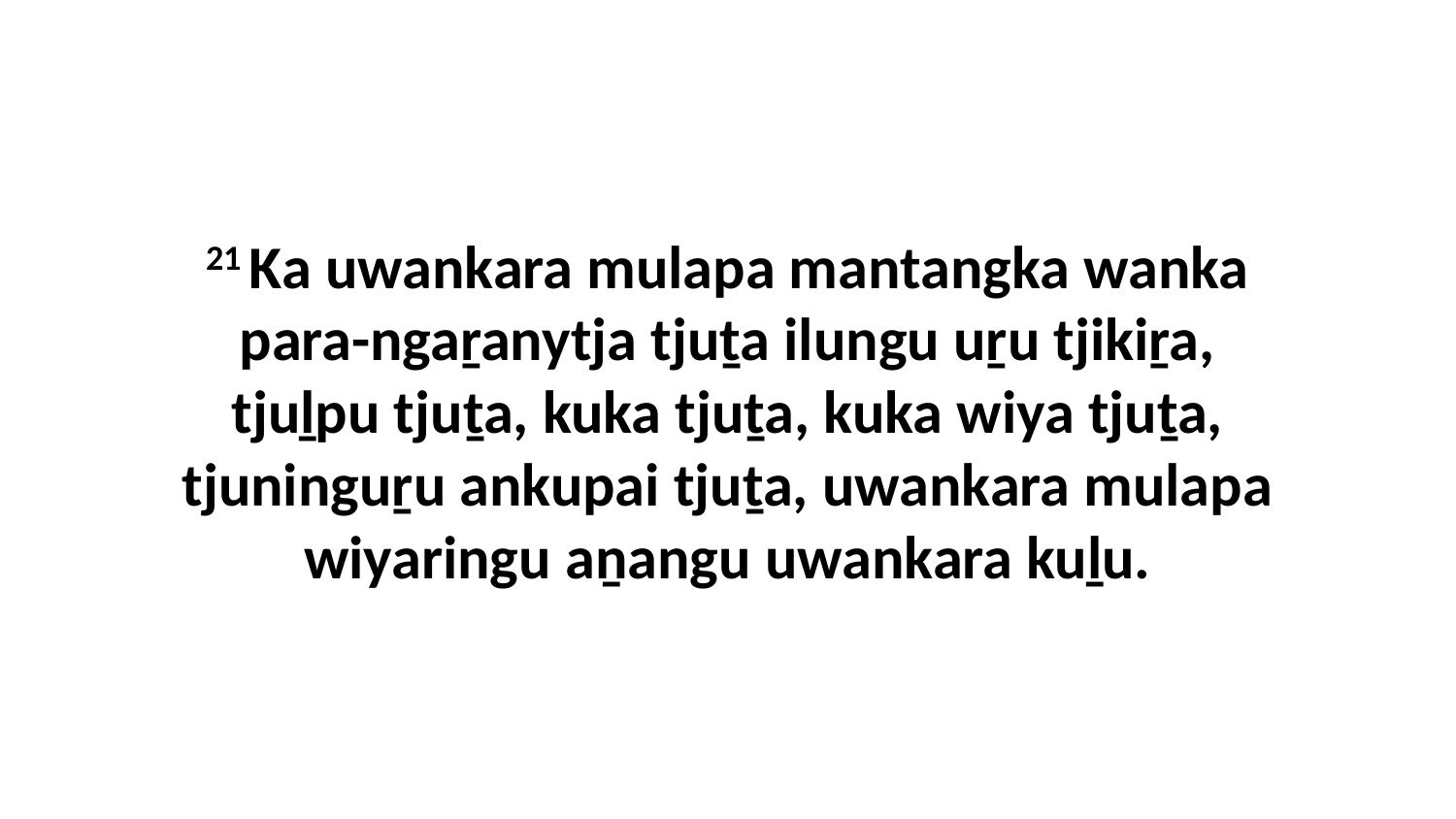

21 Ka uwankara mulapa mantangka wanka para-ngaṟanytja tjuṯa ilungu uṟu tjikiṟa, tjuḻpu tjuṯa, kuka tjuṯa, kuka wiya tjuṯa, tjuninguṟu ankupai tjuṯa, uwankara mulapa wiyaringu aṉangu uwankara kuḻu.